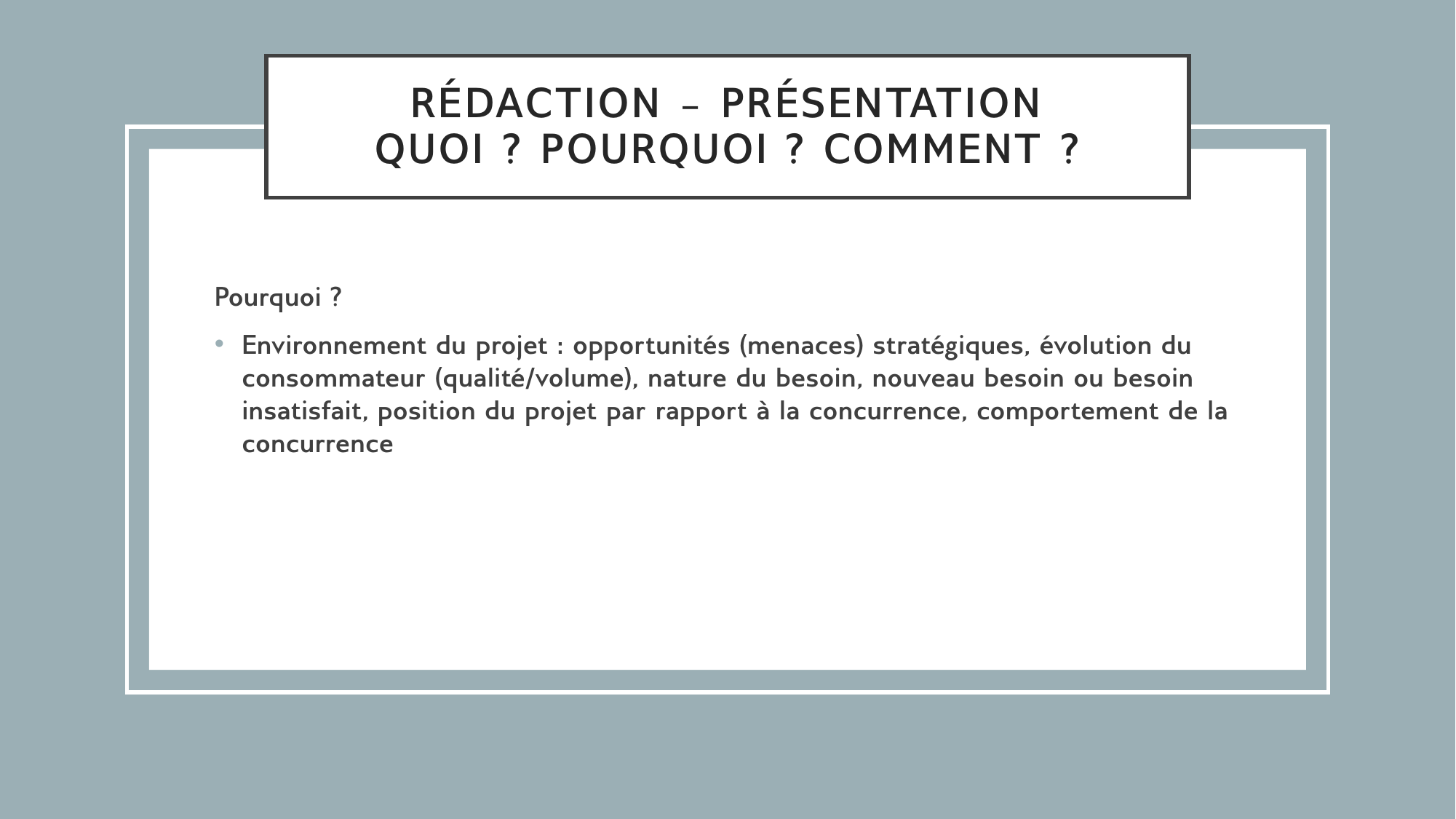

# Rédaction – Présentation Quoi ? Pourquoi ? Comment ?

Pourquoi ?
Environnement du projet : opportunités (menaces) stratégiques, évolution du consommateur (qualité/volume), nature du besoin, nouveau besoin ou besoin insatisfait, position du projet par rapport à la concurrence, comportement de la concurrence